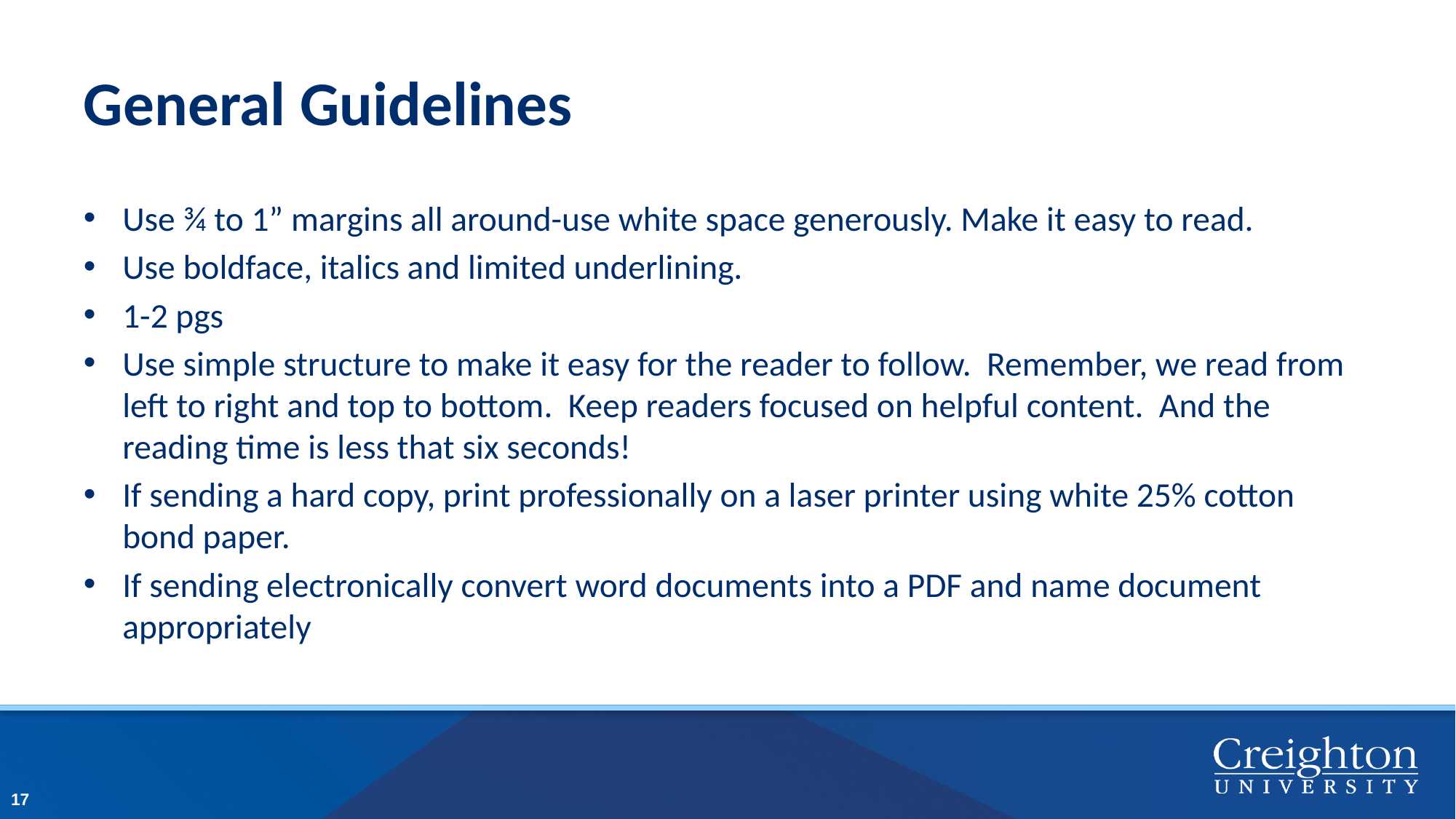

# General Guidelines
Use ¾ to 1” margins all around-use white space generously. Make it easy to read.
Use boldface, italics and limited underlining.
1-2 pgs
Use simple structure to make it easy for the reader to follow.  Remember, we read from left to right and top to bottom.  Keep readers focused on helpful content.  And the reading time is less that six seconds!
If sending a hard copy, print professionally on a laser printer using white 25% cotton bond paper.
If sending electronically convert word documents into a PDF and name document appropriately